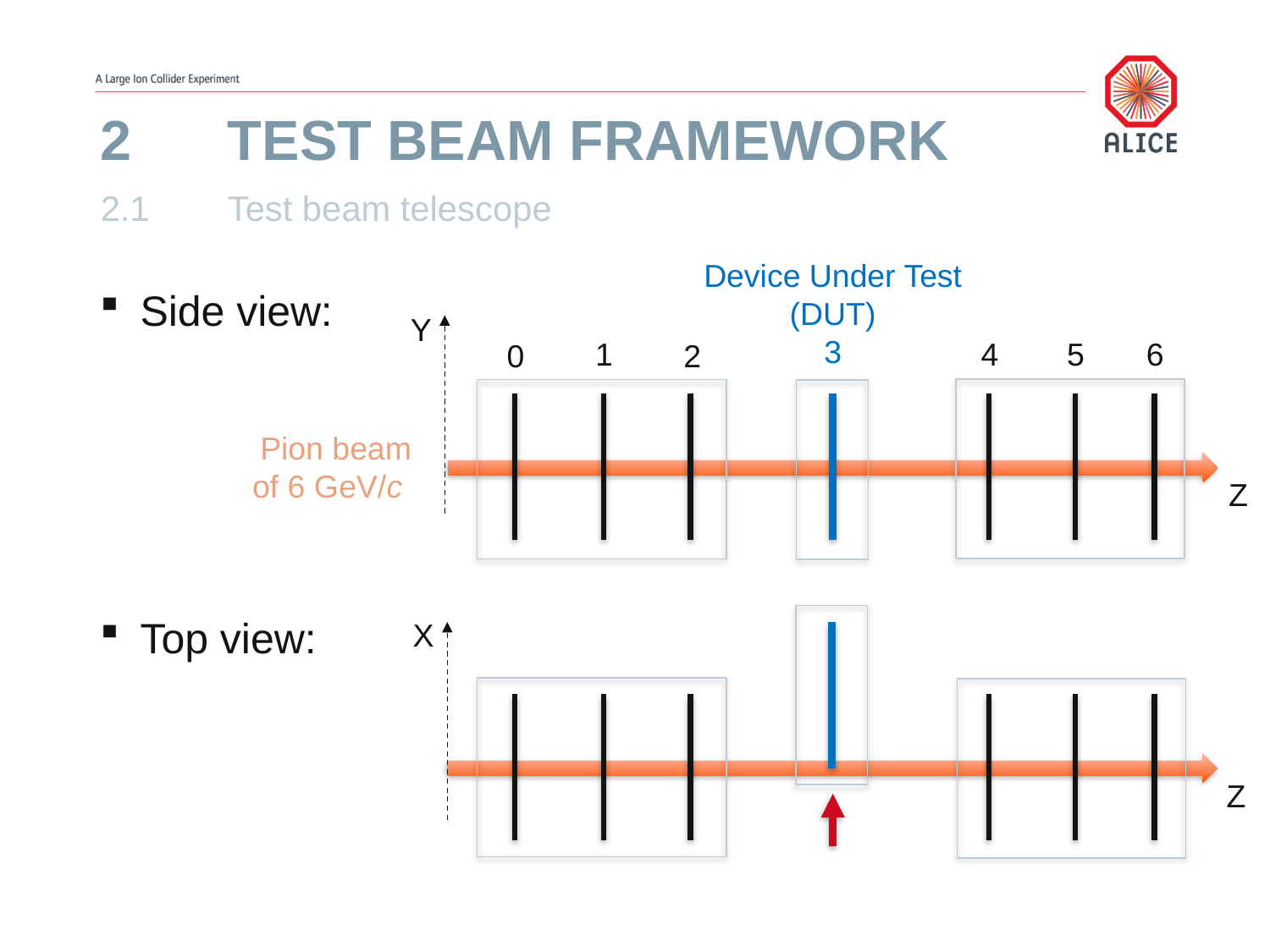

# 2	Test beam Framework
2.1 	Test beam telescope
Device Under Test
(DUT)
3
Side view:
Y
4
5
6
1
0
2

Pion beam
 of 6 GeV/c

Z
Top view:

X

Z
ALICE ITS | Master thesis defense | June 13, 2017 | Natalia EMRISKOVA
10